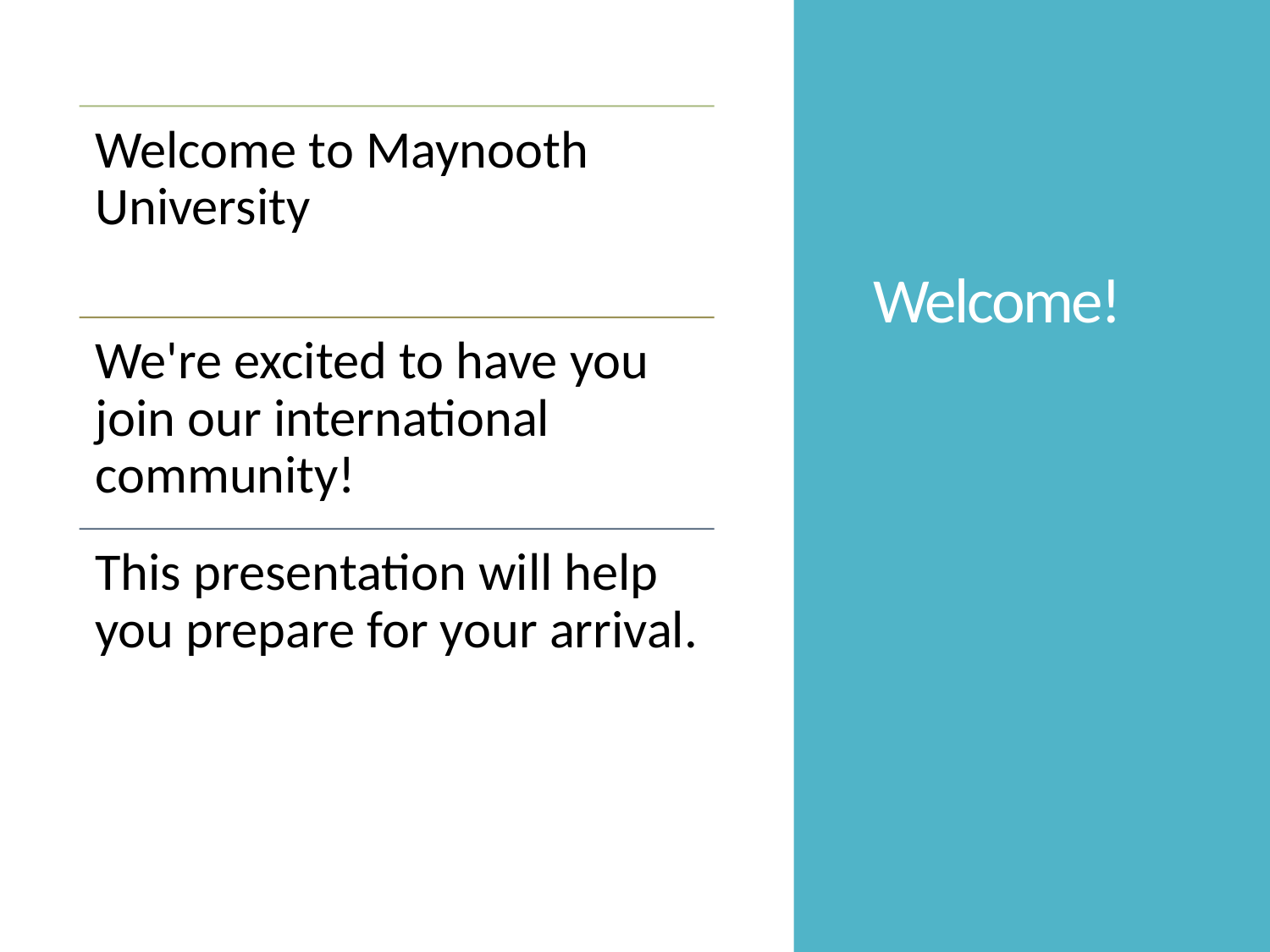

# Welcome!
Welcome to Maynooth University
We're excited to have you join our international community!
This presentation will help you prepare for your arrival.